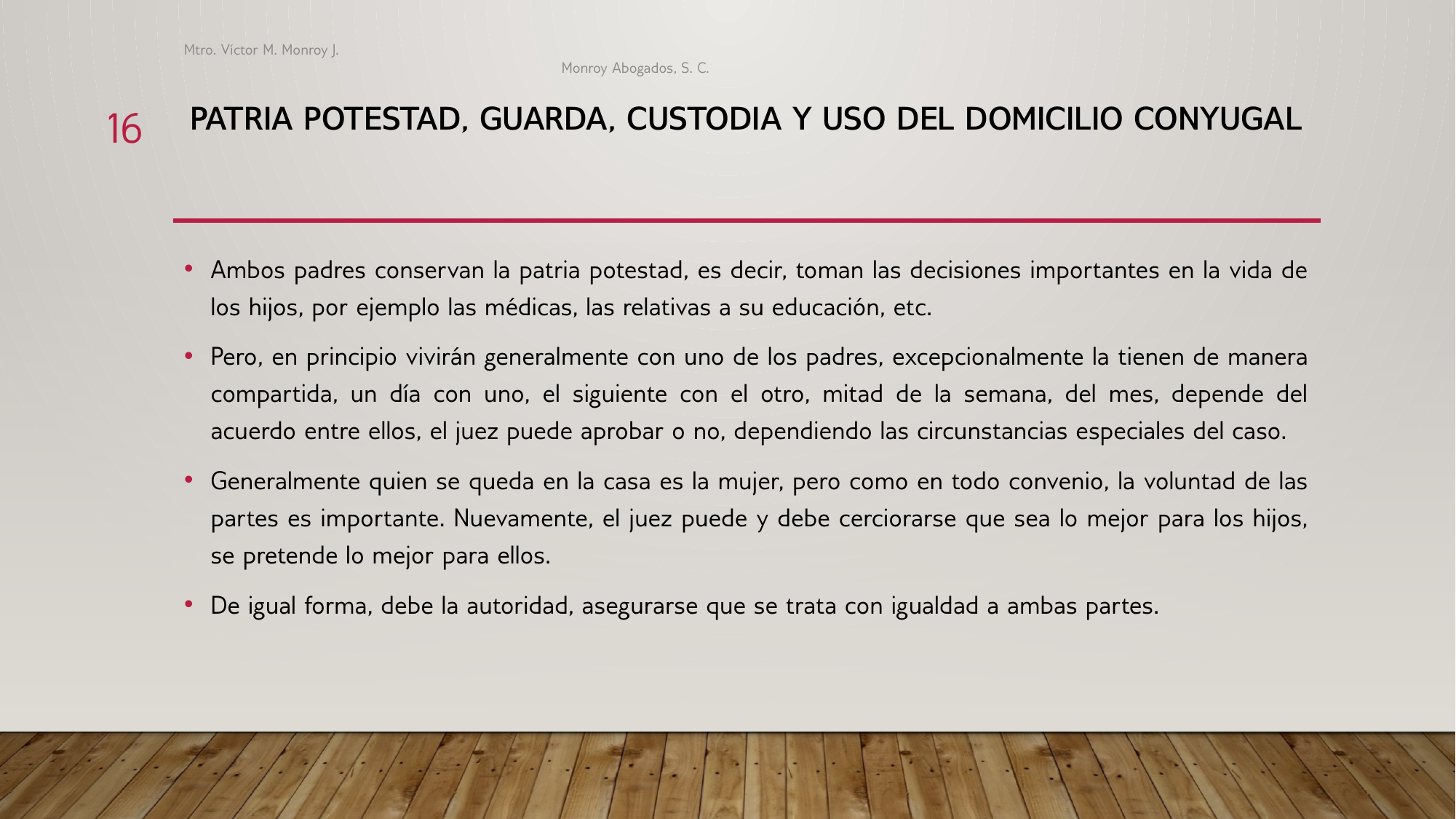

Mtro. Víctor M. Monroy J.                                                                   									           Monroy Abogados, S. C.
16
# Patria Potestad, Guarda, Custodia y Uso del domicilio conyugal
Ambos padres conservan la patria potestad, es decir, toman las decisiones importantes en la vida de los hijos, por ejemplo las médicas, las relativas a su educación, etc.
Pero, en principio vivirán generalmente con uno de los padres, excepcionalmente la tienen de manera compartida, un día con uno, el siguiente con el otro, mitad de la semana, del mes, depende del acuerdo entre ellos, el juez puede aprobar o no, dependiendo las circunstancias especiales del caso.
Generalmente quien se queda en la casa es la mujer, pero como en todo convenio, la voluntad de las partes es importante. Nuevamente, el juez puede y debe cerciorarse que sea lo mejor para los hijos, se pretende lo mejor para ellos.
De igual forma, debe la autoridad, asegurarse que se trata con igualdad a ambas partes.